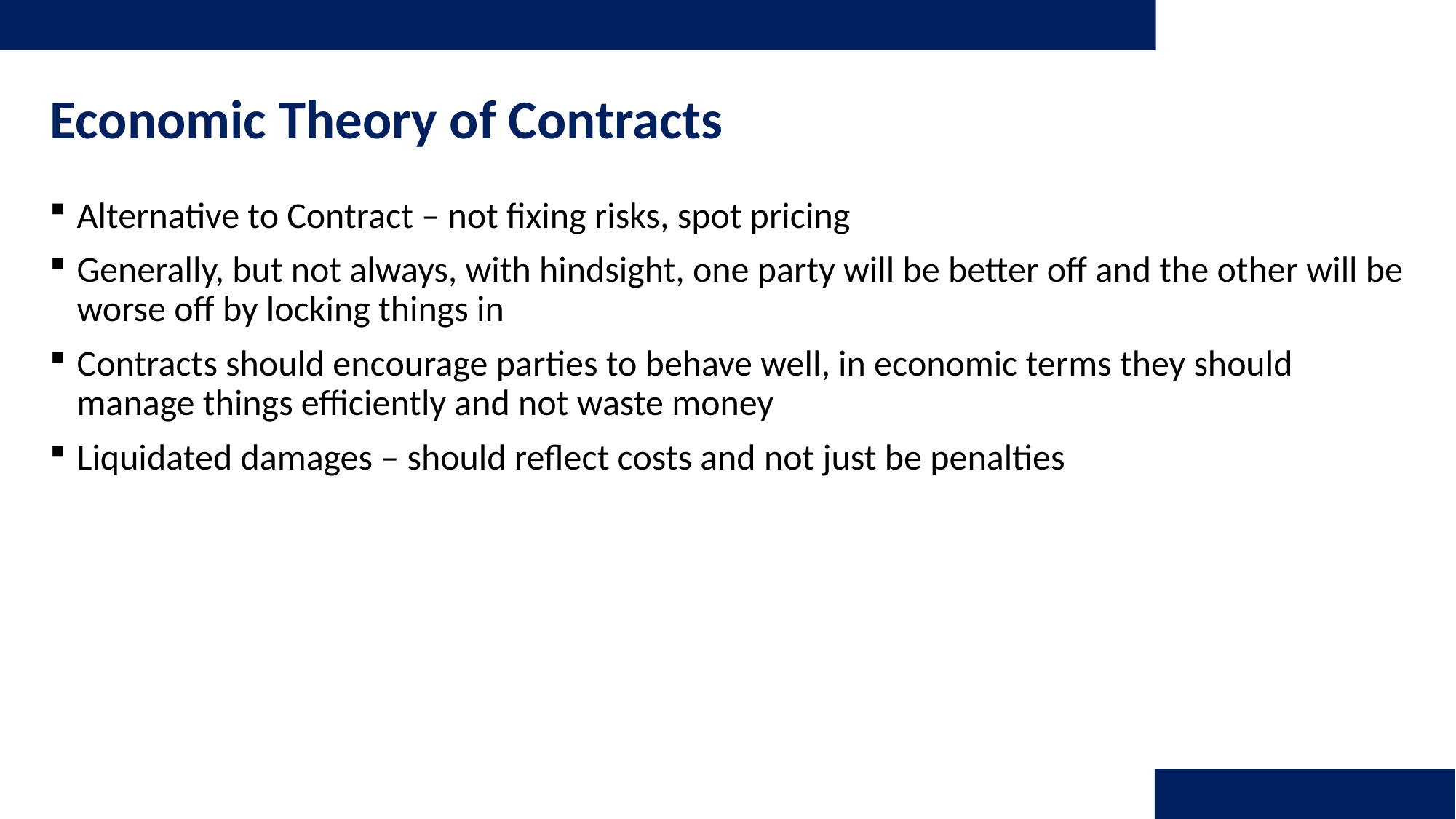

# Economic Theory of Contracts
Alternative to Contract – not fixing risks, spot pricing
Generally, but not always, with hindsight, one party will be better off and the other will be worse off by locking things in
Contracts should encourage parties to behave well, in economic terms they should manage things efficiently and not waste money
Liquidated damages – should reflect costs and not just be penalties